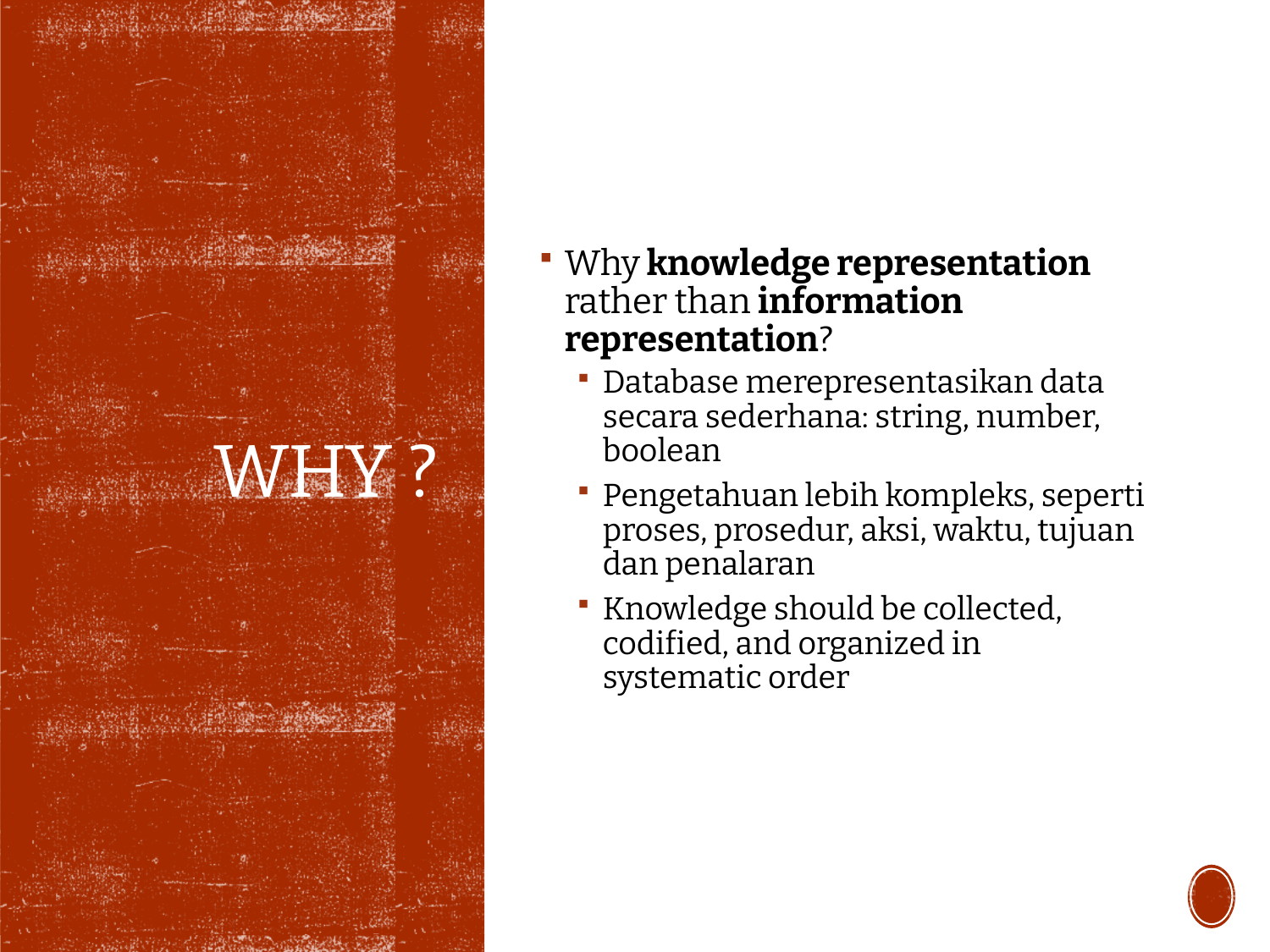

Why knowledge representation rather than information representation?
Database merepresentasikan data secara sederhana: string, number, boolean
Pengetahuan lebih kompleks, seperti proses, prosedur, aksi, waktu, tujuan dan penalaran
Knowledge should be collected, codified, and organized in systematic order
# WHY ?